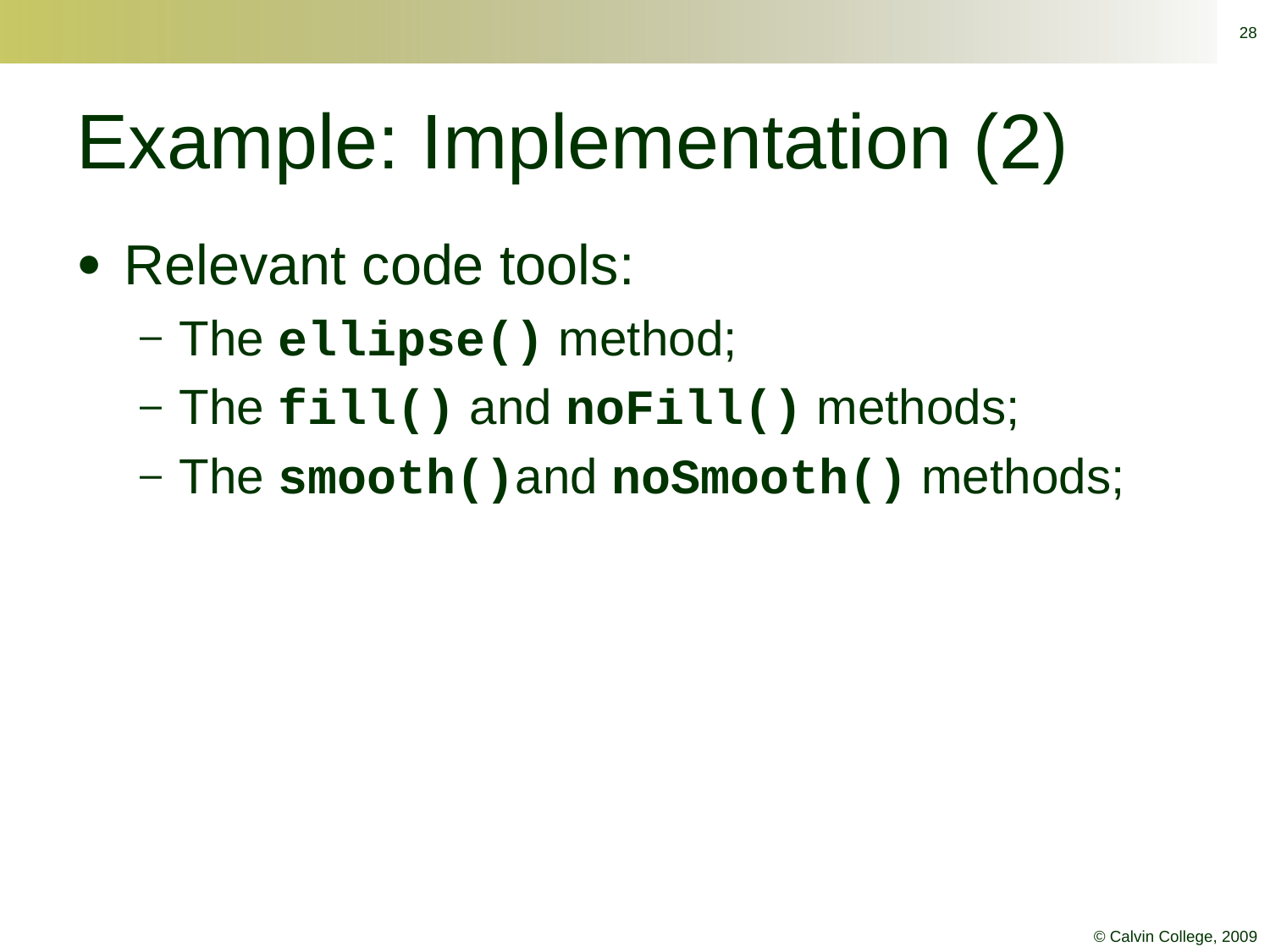

28
# Example: Implementation (2)
Relevant code tools:
The ellipse() method;
The fill() and noFill() methods;
The smooth()and noSmooth() methods;